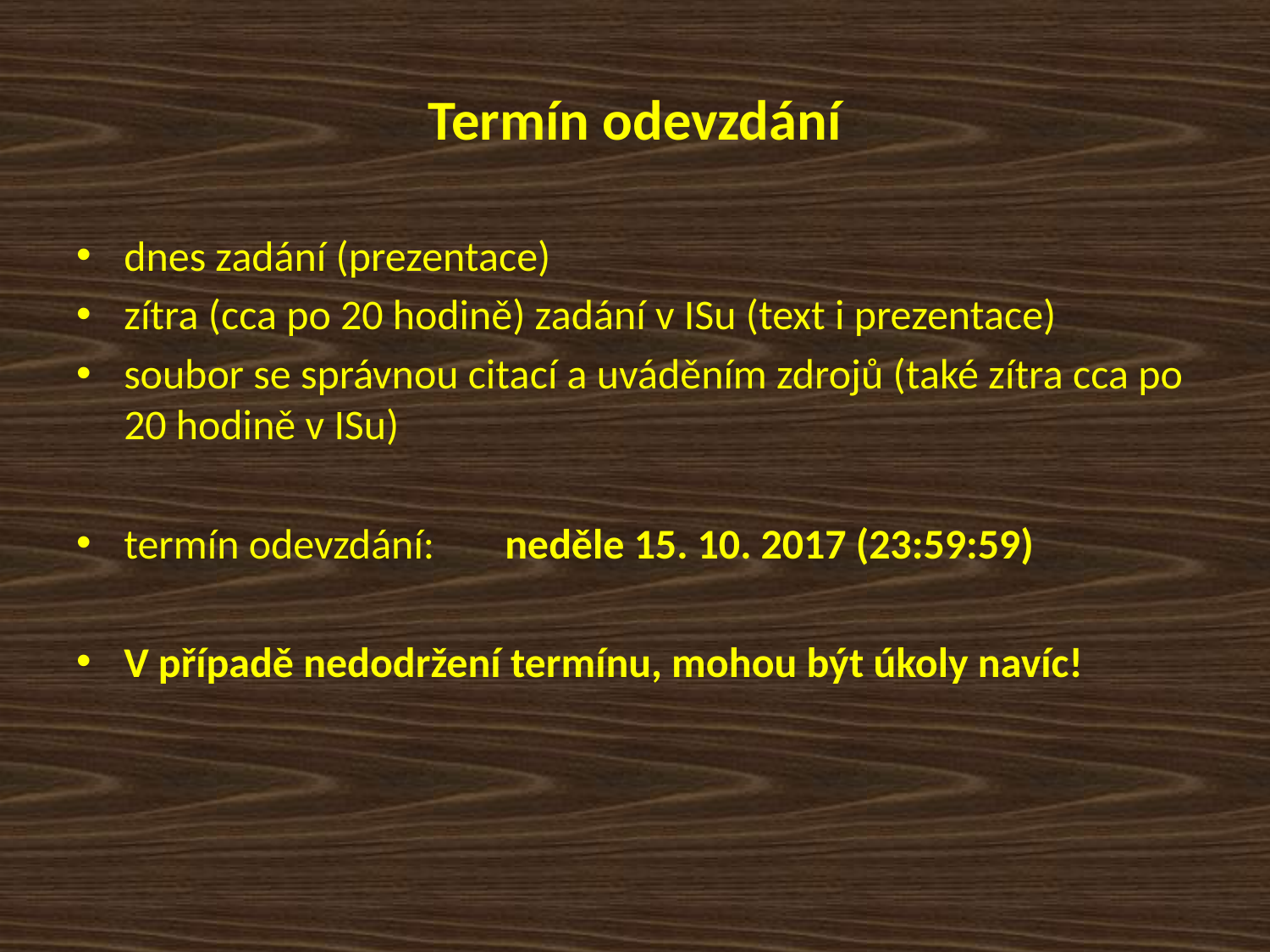

# Termín odevzdání
dnes zadání (prezentace)
zítra (cca po 20 hodině) zadání v ISu (text i prezentace)
soubor se správnou citací a uváděním zdrojů (také zítra cca po 20 hodině v ISu)

termín odevzdání: 	neděle 15. 10. 2017 (23:59:59)

V případě nedodržení termínu, mohou být úkoly navíc!